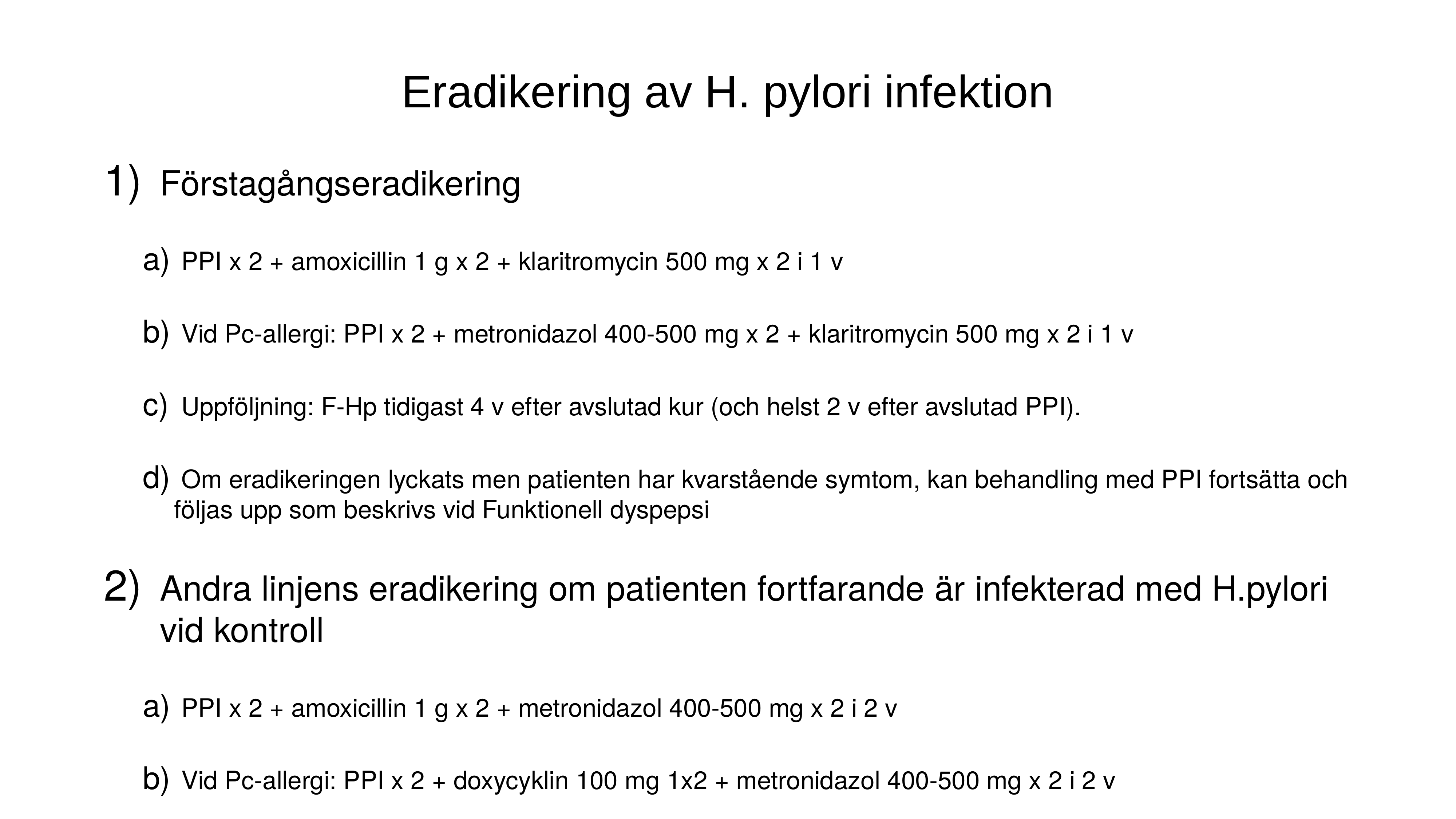

# Eradikering av H. pylori infektion
Förstagångseradikering
 PPI x 2 + amoxicillin 1 g x 2 + klaritromycin 500 mg x 2 i 1 v
 Vid Pc-allergi: PPI x 2 + metronidazol 400-500 mg x 2 + klaritromycin 500 mg x 2 i 1 v
 Uppföljning: F-Hp tidigast 4 v efter avslutad kur (och helst 2 v efter avslutad PPI).
 Om eradikeringen lyckats men patienten har kvarstående symtom, kan behandling med PPI fortsätta och följas upp som beskrivs vid Funktionell dyspepsi
Andra linjens eradikering om patienten fortfarande är infekterad med H.pylori vid kontroll
 PPI x 2 + amoxicillin 1 g x 2 + metronidazol 400-500 mg x 2 i 2 v
 Vid Pc-allergi: PPI x 2 + doxycyklin 100 mg 1x2 + metronidazol 400-500 mg x 2 i 2 v